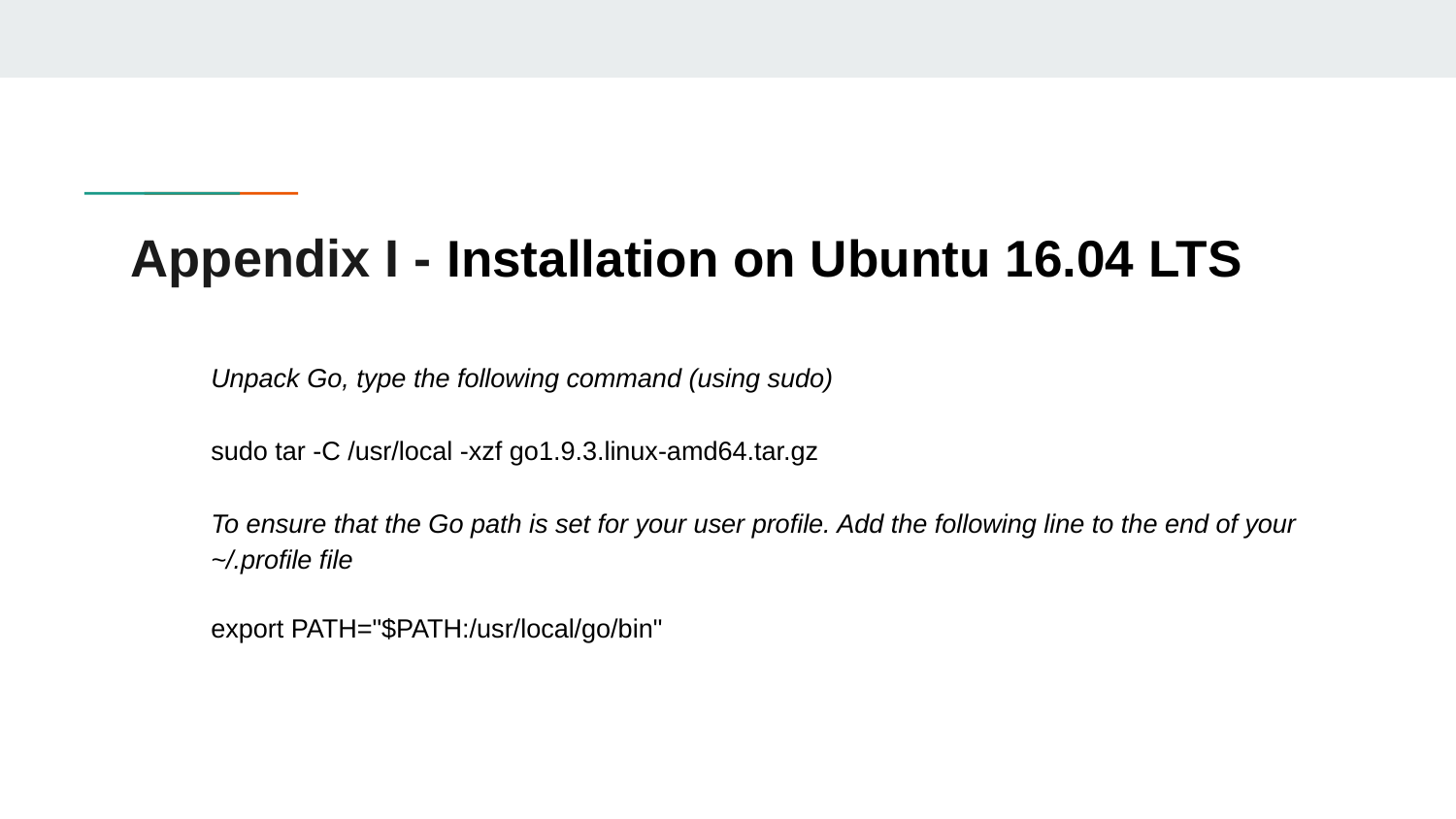

# Appendix I - Installation on Ubuntu 16.04 LTS

Unpack Go, type the following command (using sudo)
sudo tar -C /usr/local -xzf go1.9.3.linux-amd64.tar.gz
To ensure that the Go path is set for your user profile. Add the following line to the end of your ~/.profile file
export PATH="$PATH:/usr/local/go/bin"